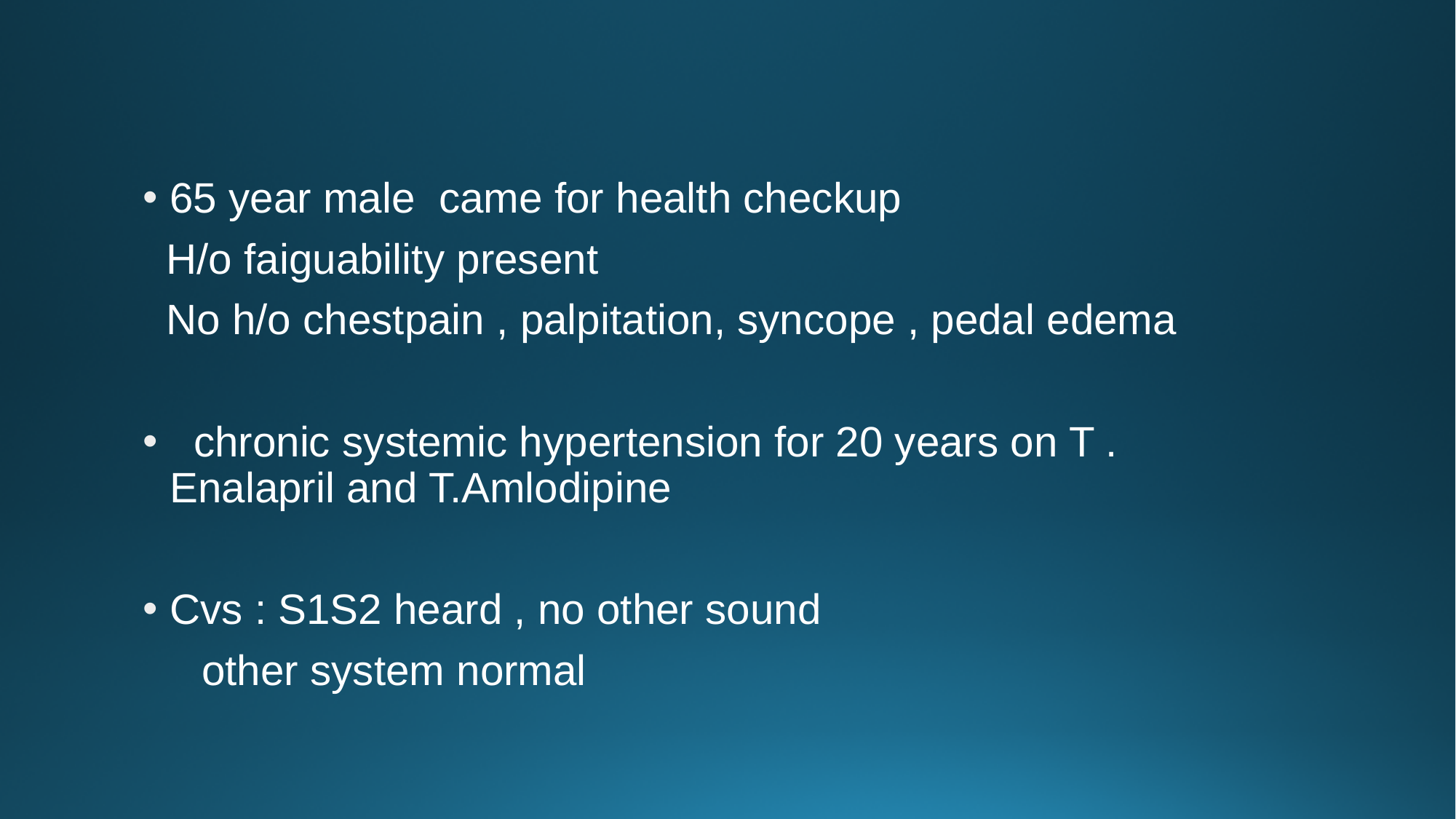

#
65 year male  came for health checkup
  H/o faiguability present
  No h/o chestpain , palpitation, syncope , pedal edema

  chronic systemic hypertension for 20 years on T . Enalapril and T.Amlodipine

Cvs : S1S2 heard , no other sound
     other system normal